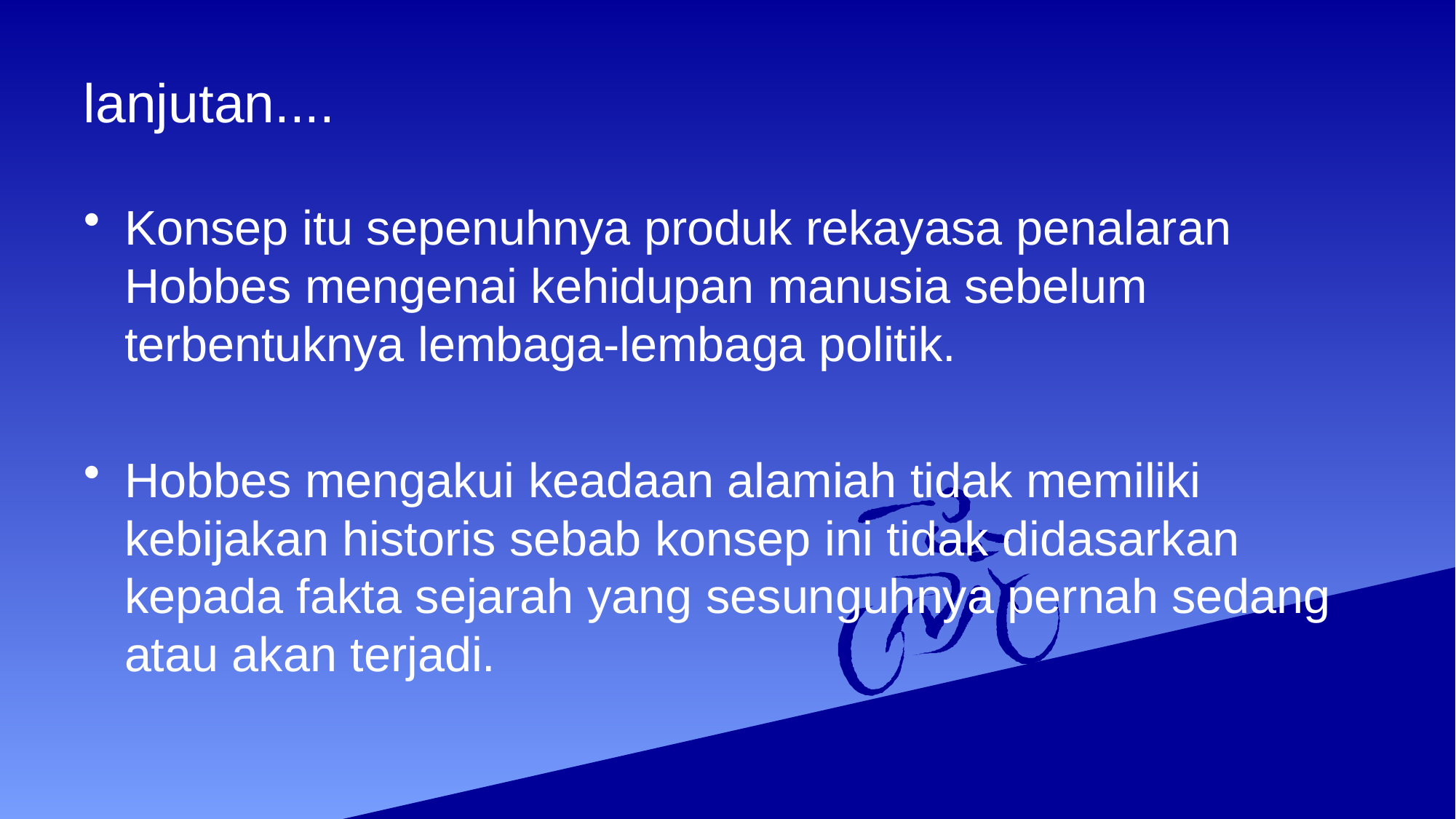

# lanjutan....
Konsep itu sepenuhnya produk rekayasa penalaran Hobbes mengenai kehidupan manusia sebelum terbentuknya lembaga-lembaga politik.

Hobbes mengakui keadaan alamiah tidak memiliki kebijakan historis sebab konsep ini tidak didasarkan kepada fakta sejarah yang sesunguhnya pernah sedang atau akan terjadi.